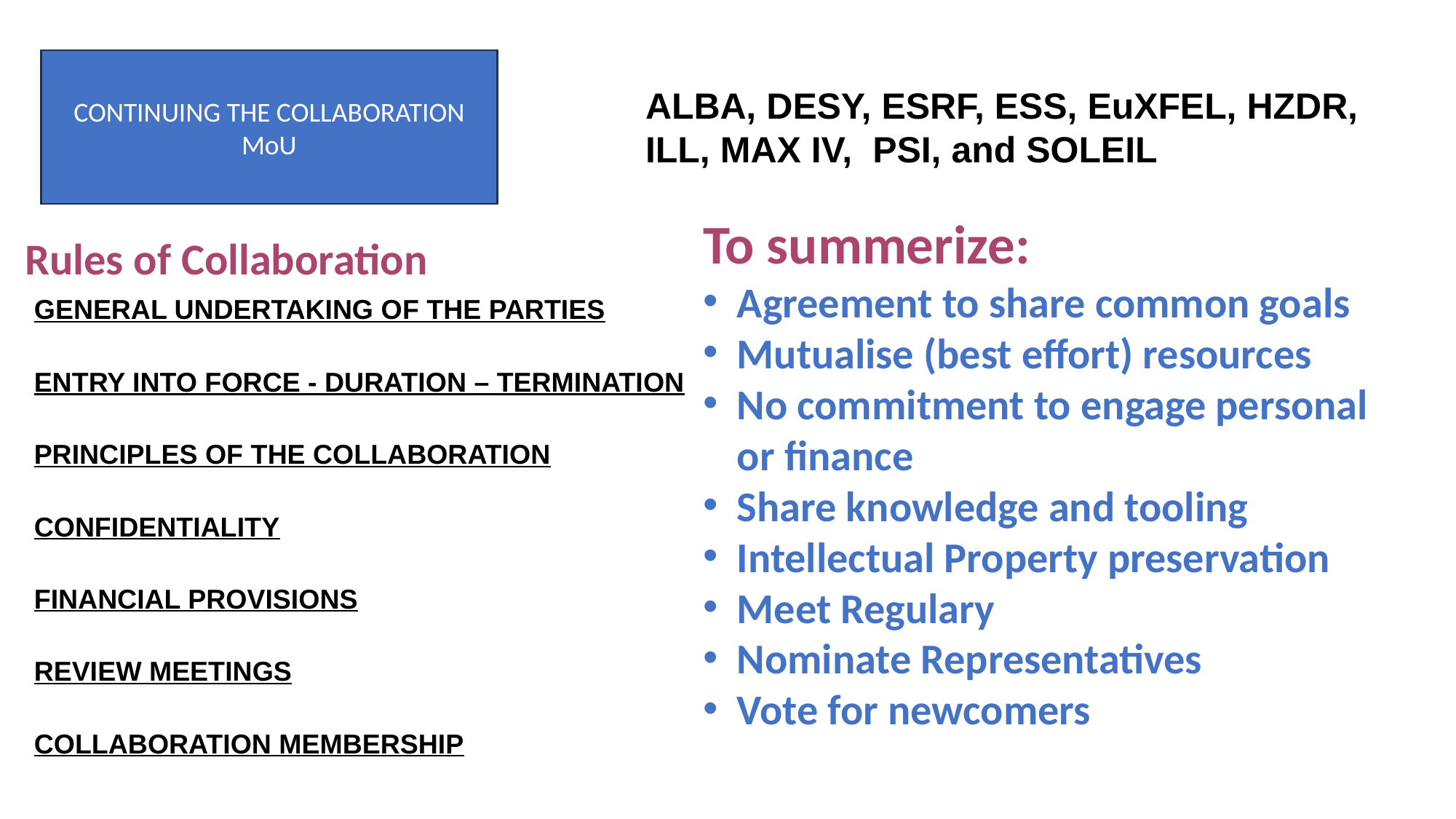

CONTINUING THE COLLABORATION
MoU
ALBA, DESY, ESRF, ESS, EuXFEL, HZDR, ILL, MAX IV,  PSI, and SOLEIL
To summerize:
Agreement to share common goals
Mutualise (best effort) resources
No commitment to engage personal or finance
Share knowledge and tooling
Intellectual Property preservation
Meet Regulary
Nominate Representatives
Vote for newcomers

Rules of Collaboration
GENERAL UNDERTAKING OF THE PARTIES

ENTRY INTO FORCE - DURATION – TERMINATION

PRINCIPLES OF THE COLLABORATION

CONFIDENTIALITY

FINANCIAL PROVISIONS

REVIEW MEETINGS

COLLABORATION MEMBERSHIP